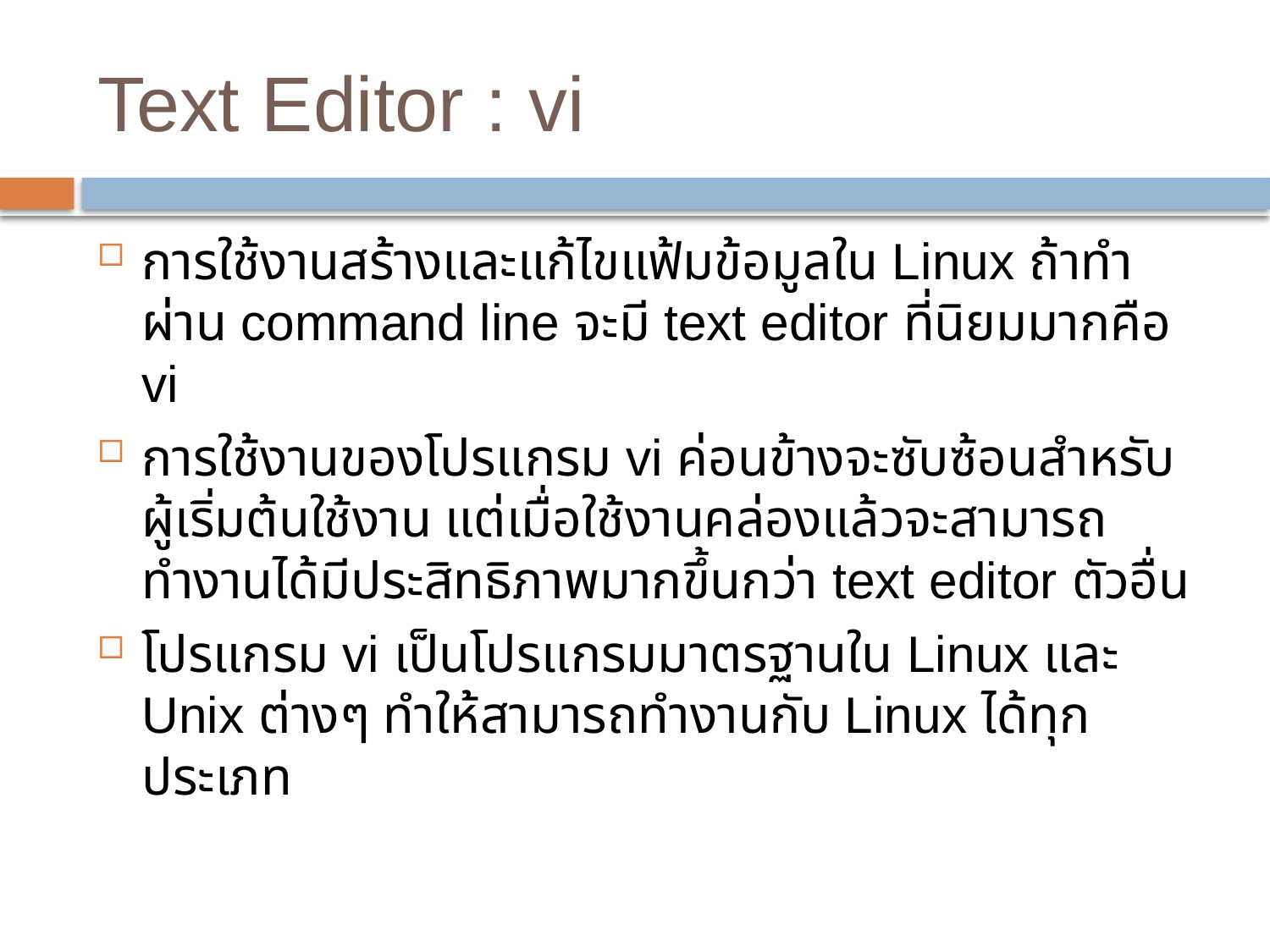

# Text Editor : vi
การใช้งานสร้างและแก้ไขแฟ้มข้อมูลใน Linux ถ้าทำผ่าน command line จะมี text editor ที่นิยมมากคือ vi
การใช้งานของโปรแกรม vi ค่อนข้างจะซับซ้อนสำหรับผู้เริ่มต้นใช้งาน แต่เมื่อใช้งานคล่องแล้วจะสามารถทำงานได้มีประสิทธิภาพมากขึ้นกว่า text editor ตัวอื่น
โปรแกรม vi เป็นโปรแกรมมาตรฐานใน Linux และ Unix ต่างๆ ทำให้สามารถทำงานกับ Linux ได้ทุกประเภท